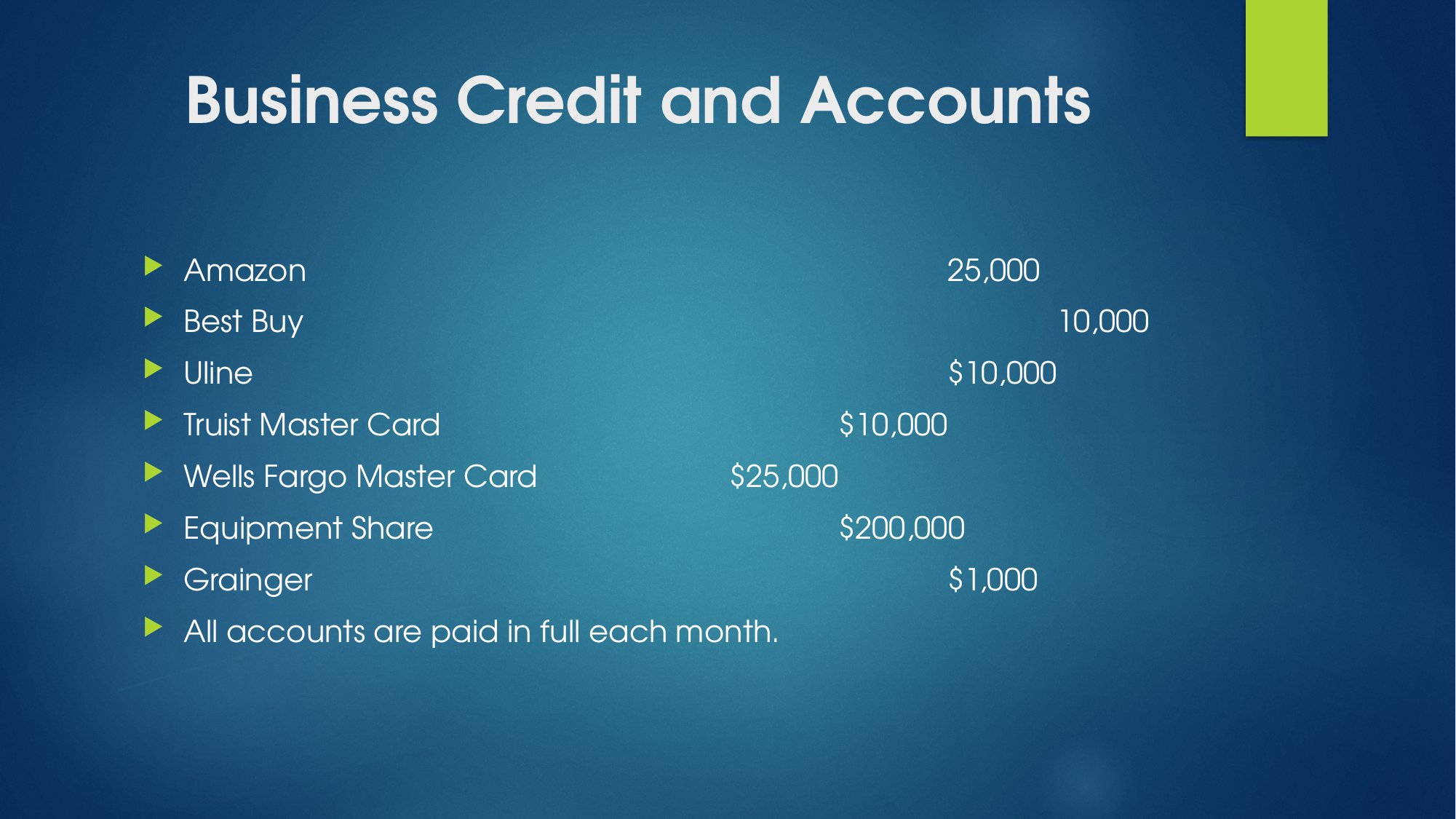

# Business Credit and Accounts
Amazon						25,000
Best Buy							10,000
Uline 							$10,000
Truist Master Card 				$10,000
Wells Fargo Master Card 		$25,000
Equipment Share 				$200,000
Grainger						$1,000
All accounts are paid in full each month.